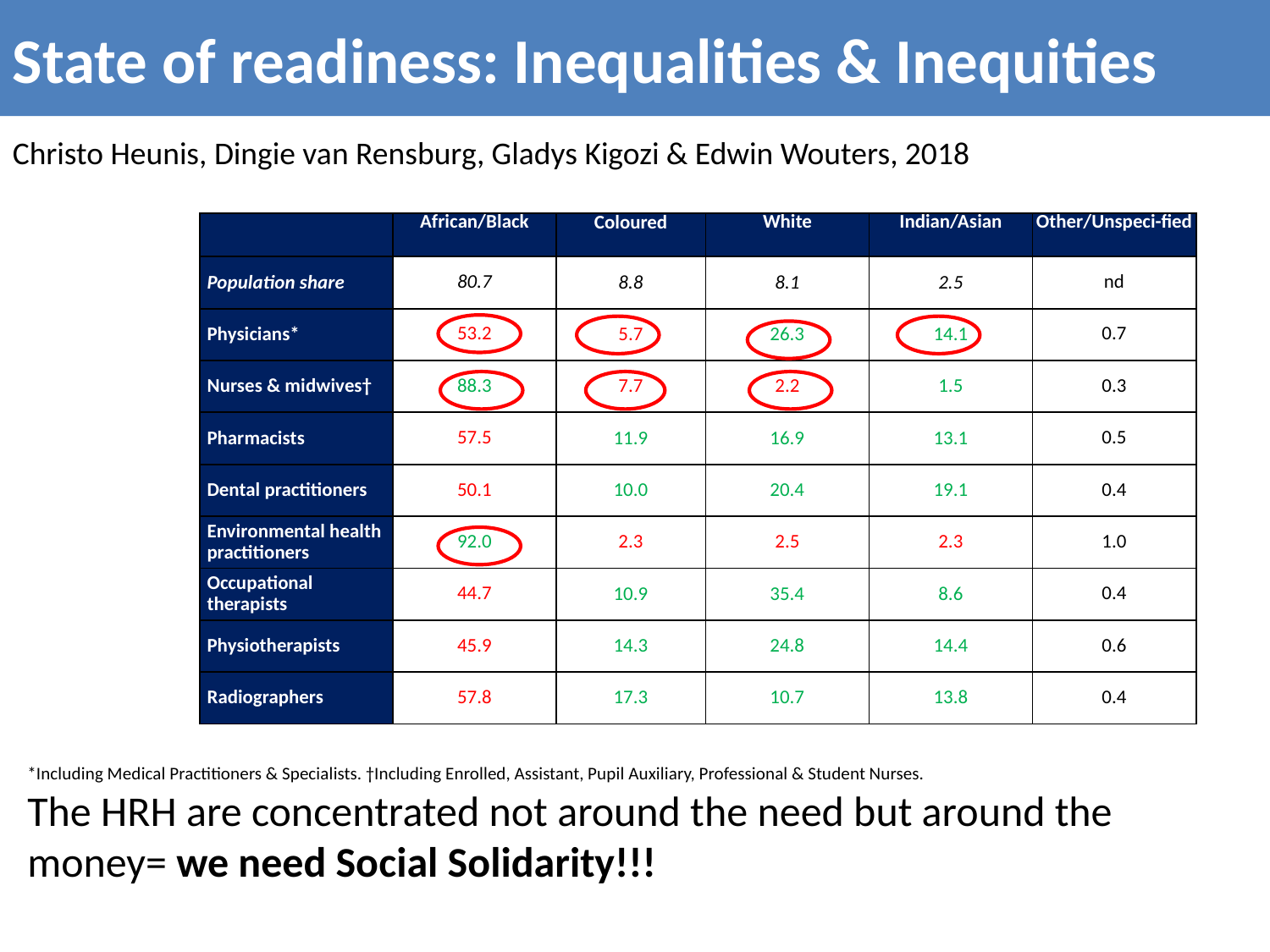

State of readiness: Inequalities & Inequities
Christo Heunis, Dingie van Rensburg, Gladys Kigozi & Edwin Wouters, 2018
|  | African/Black | Coloured | White | Indian/Asian | Other/Unspeci-fied |
| --- | --- | --- | --- | --- | --- |
| Population share | 80.7 | 8.8 | 8.1 | 2.5 | nd |
| Physicians\* | 53.2 | 5.7 | 26.3 | 14.1 | 0.7 |
| Nurses & midwives† | 88.3 | 7.7 | 2.2 | 1.5 | 0.3 |
| Pharmacists | 57.5 | 11.9 | 16.9 | 13.1 | 0.5 |
| Dental practitioners | 50.1 | 10.0 | 20.4 | 19.1 | 0.4 |
| Environmental health practitioners | 92.0 | 2.3 | 2.5 | 2.3 | 1.0 |
| Occupational therapists | 44.7 | 10.9 | 35.4 | 8.6 | 0.4 |
| Physiotherapists | 45.9 | 14.3 | 24.8 | 14.4 | 0.6 |
| Radiographers | 57.8 | 17.3 | 10.7 | 13.8 | 0.4 |

*Including Medical Practitioners & Specialists. †Including Enrolled, Assistant, Pupil Auxiliary, Professional & Student Nurses.
The HRH are concentrated not around the need but around the money= we need Social Solidarity!!!